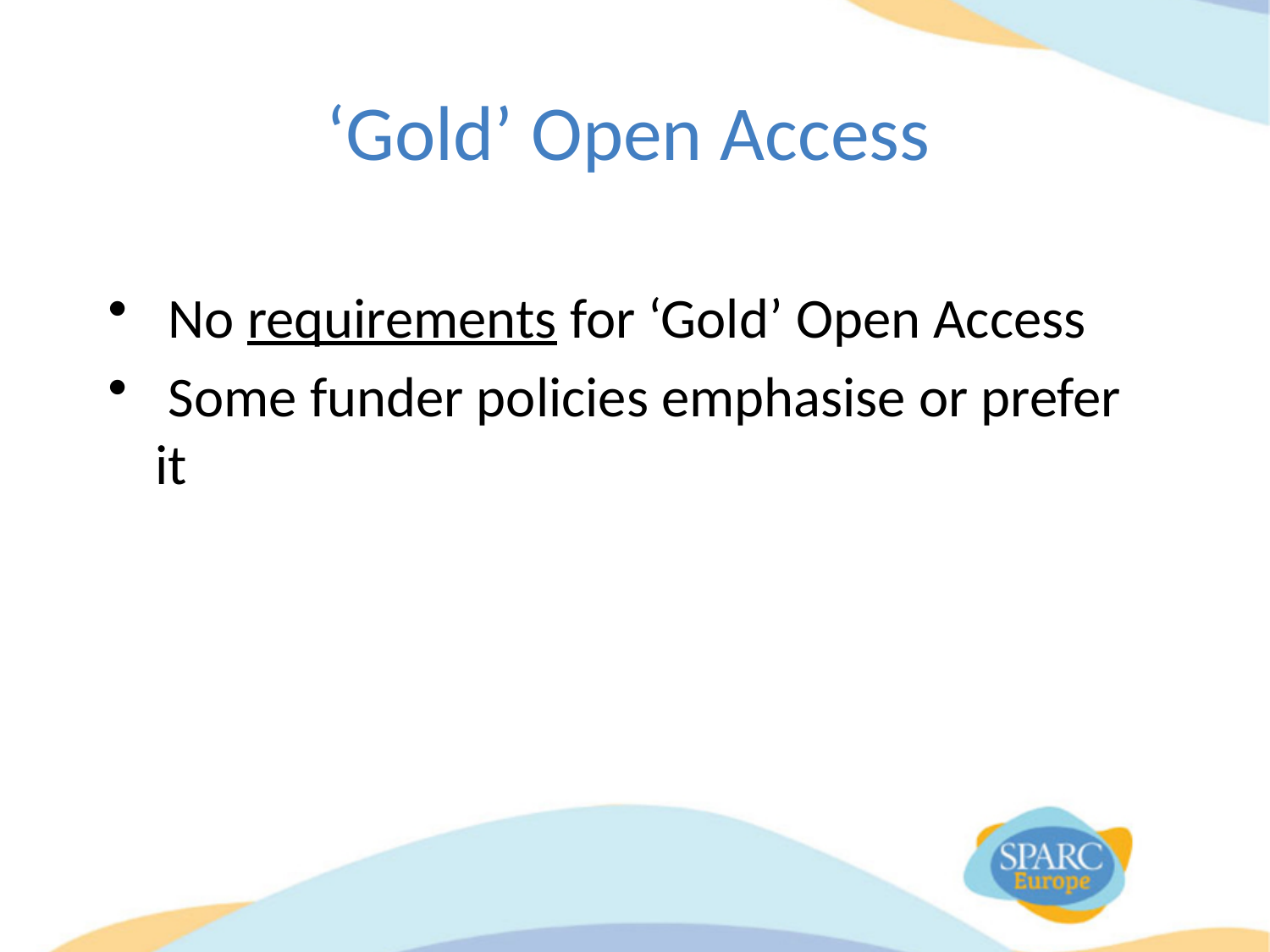

# ‘Gold’ Open Access
 No requirements for ‘Gold’ Open Access
 Some funder policies emphasise or prefer it